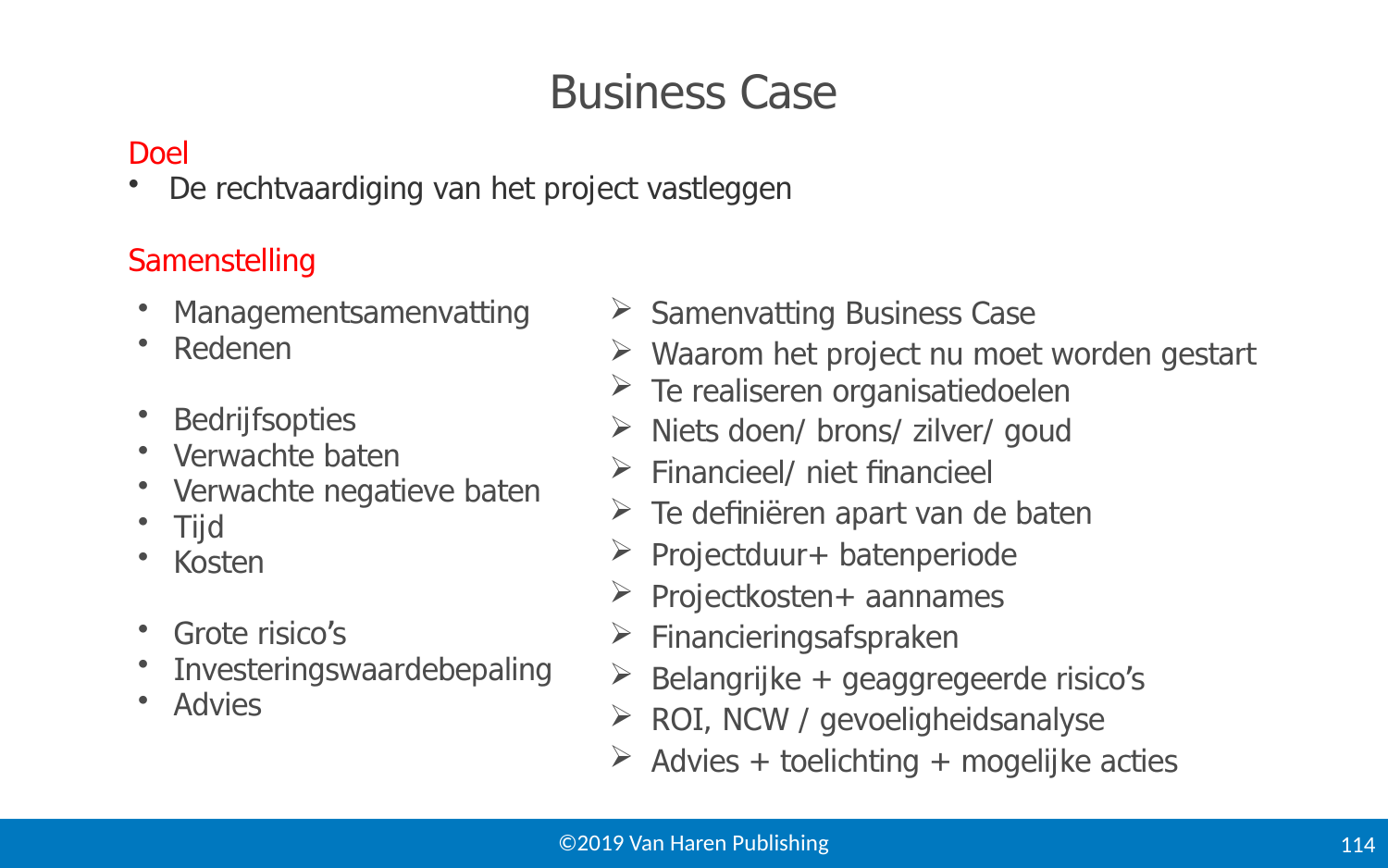

Business Case
Doel
De rechtvaardiging van het project vastleggen

Samenstelling

 Samenvatting Business Case
 Waarom het project nu moet worden gestart
 Te realiseren organisatiedoelen
 Niets doen/ brons/ zilver/ goud
 Financieel/ niet financieel
 Te definiëren apart van de baten
 Projectduur+ batenperiode
 Projectkosten+ aannames
 Financieringsafspraken
 Belangrijke + geaggregeerde risico’s
 ROI, NCW / gevoeligheidsanalyse
 Advies + toelichting + mogelijke acties
 Managementsamenvatting
 Redenen

 Bedrijfsopties
 Verwachte baten
 Verwachte negatieve baten
 Tijd
 Kosten

 Grote risico’s
 Investeringswaardebepaling
 Advies

114